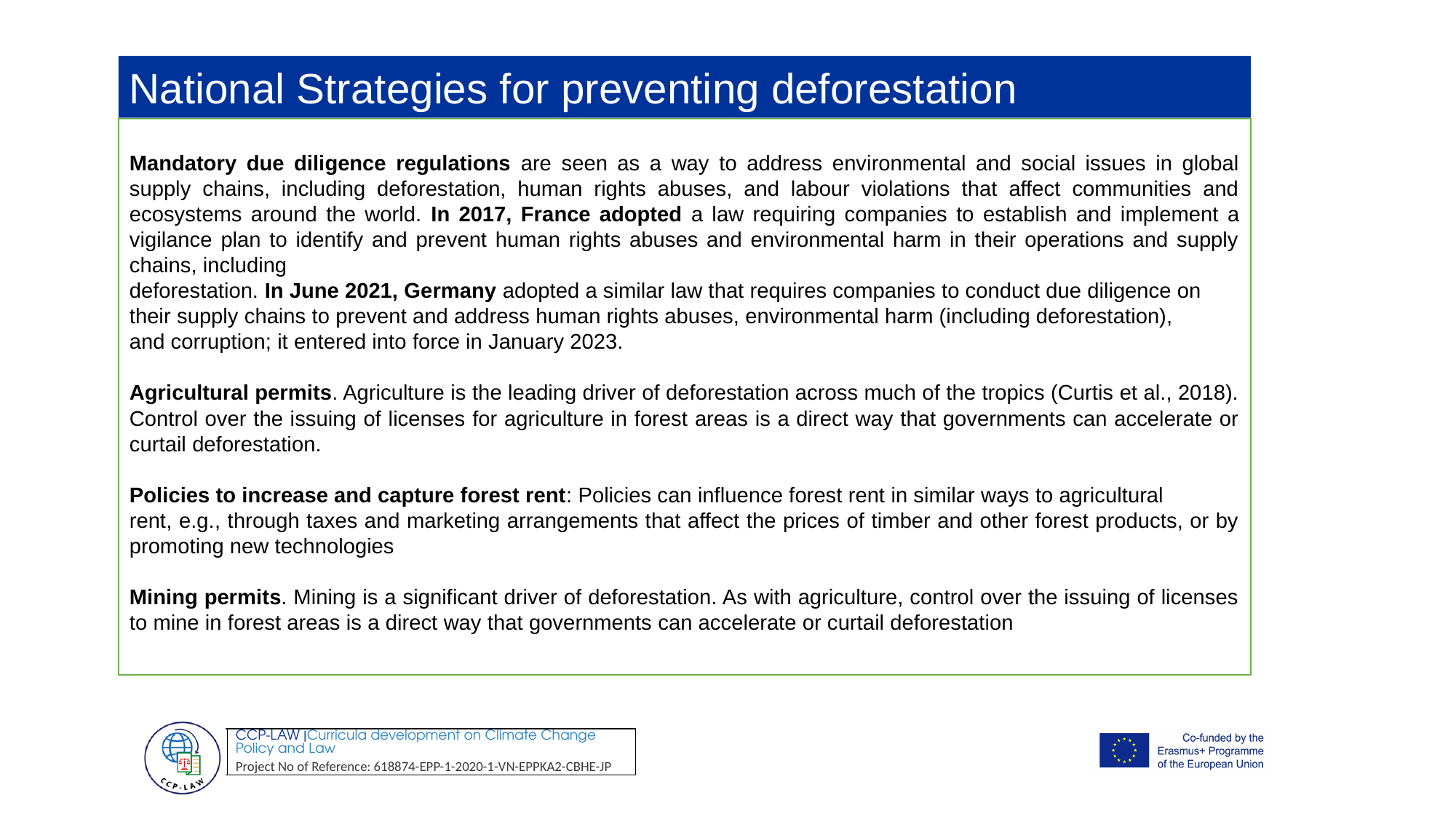

National Strategies for preventing deforestation

Mandatory due diligence regulations are seen as a way to address environmental and social issues in global supply chains, including deforestation, human rights abuses, and labour violations that affect communities and ecosystems around the world. In 2017, France adopted a law requiring companies to establish and implement a vigilance plan to identify and prevent human rights abuses and environmental harm in their operations and supply chains, including
deforestation. In June 2021, Germany adopted a similar law that requires companies to conduct due diligence on
their supply chains to prevent and address human rights abuses, environmental harm (including deforestation),
and corruption; it entered into force in January 2023.

Agricultural permits. Agriculture is the leading driver of deforestation across much of the tropics (Curtis et al., 2018). Control over the issuing of licenses for agriculture in forest areas is a direct way that governments can accelerate or curtail deforestation.

Policies to increase and capture forest rent: Policies can influence forest rent in similar ways to agricultural
rent, e.g., through taxes and marketing arrangements that affect the prices of timber and other forest products, or by promoting new technologies

Mining permits. Mining is a significant driver of deforestation. As with agriculture, control over the issuing of licenses to mine in forest areas is a direct way that governments can accelerate or curtail deforestation